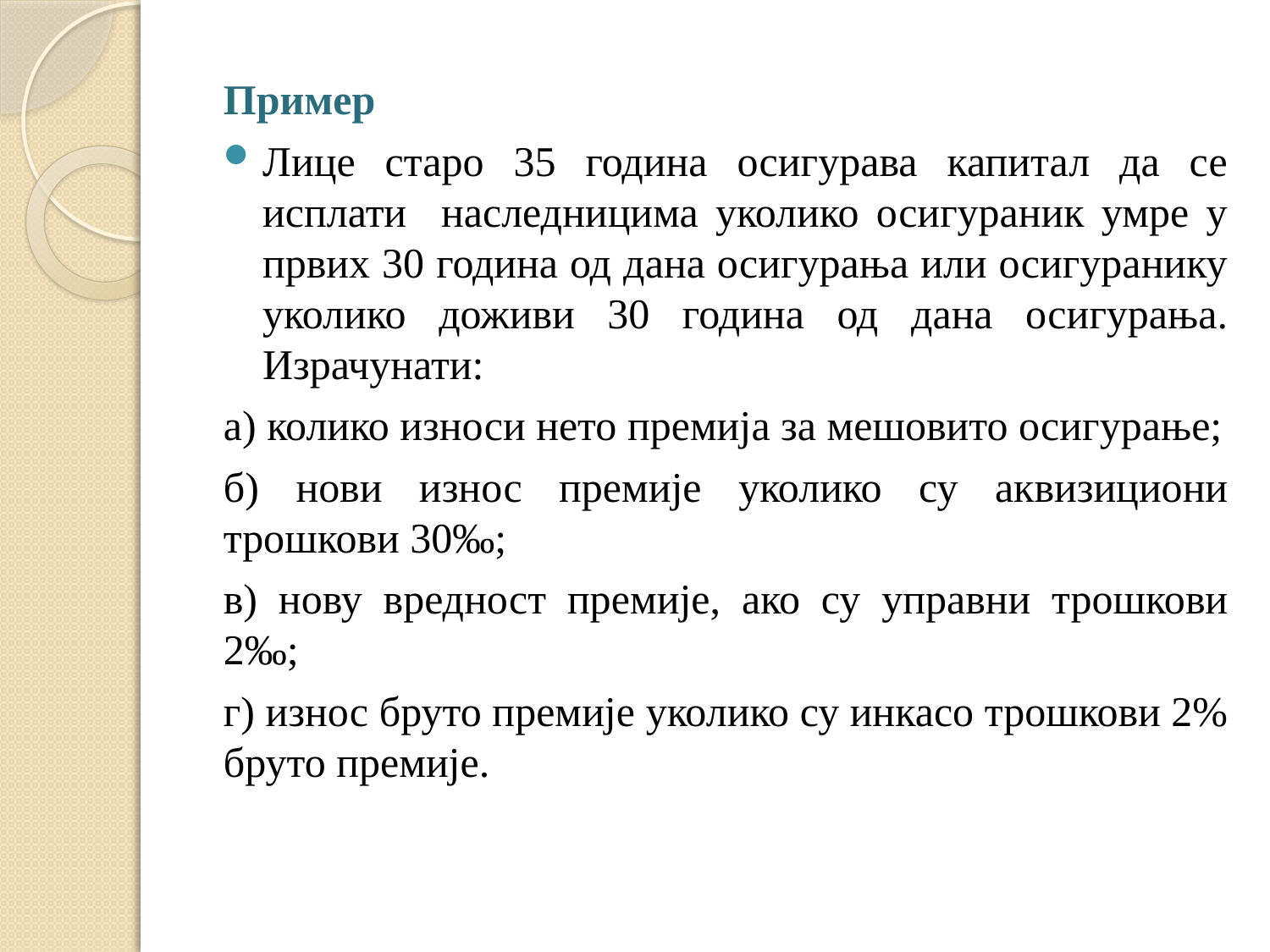

Пример
Лице старо 35 година осигурава капитал да се исплати  наследницима уколико осигураник умре у првих 30 година од дана осигурања или осигуранику уколико доживи 30 година од дана осигурања. Израчунати:
а) колико износи нето премија за мешовито осигурање;
б) нови износ премије уколико су аквизициони трошкови 30‰;
в) нову вредност премије, ако су управни трошкови 2‰;
г) износ бруто премије уколико су инкасо трошкови 2% бруто премије.